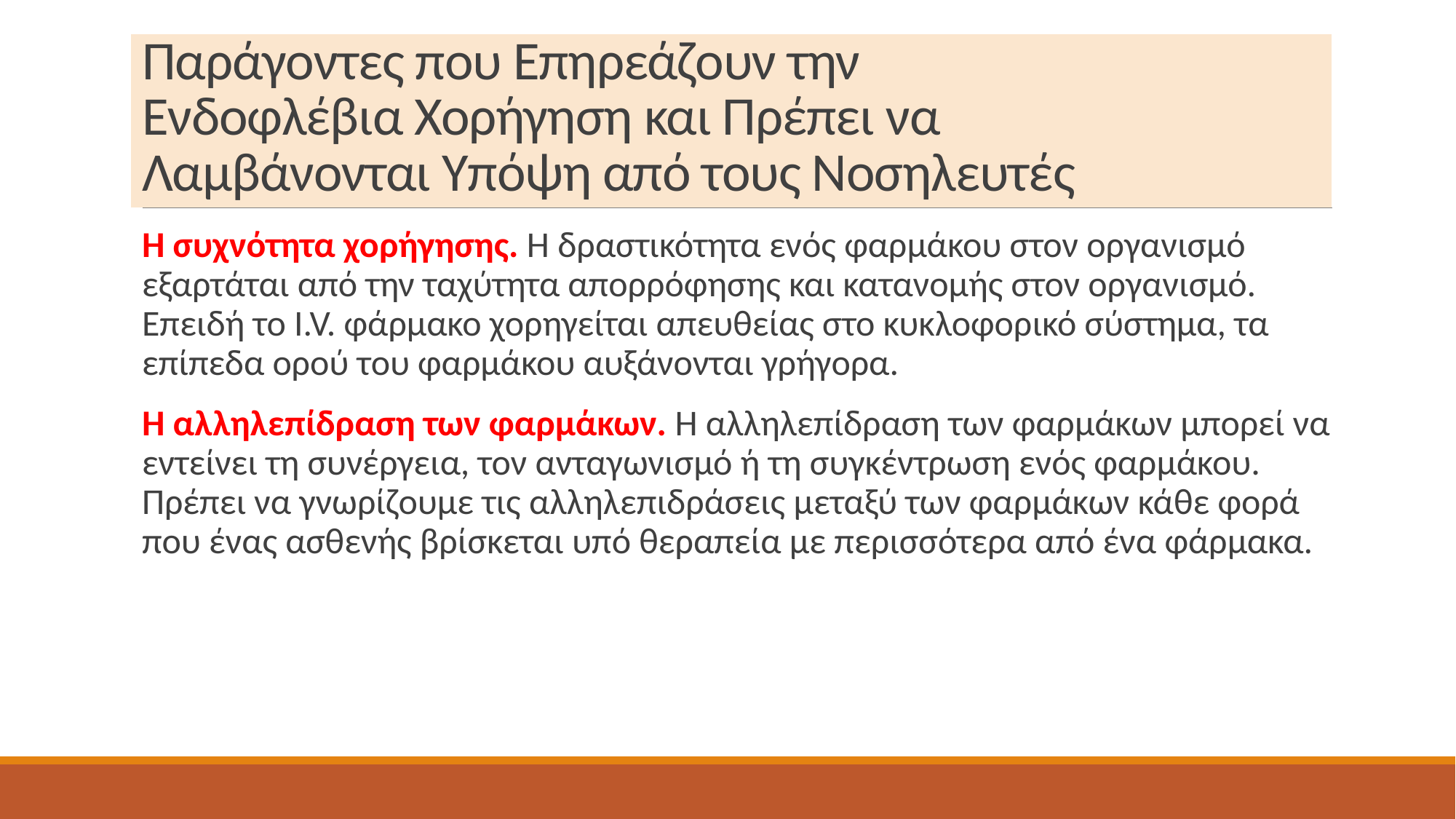

# Παράγοντες που Επηρεάζουν την Ενδοφλέβια Χορήγηση και Πρέπει να Λαμβάνονται Υπόψη από τους Νοσηλευτές
Η συχνότητα χορήγησης. Η δραστικότητα ενός φαρμάκου στον οργανισμό εξαρτάται από την ταχύτητα απορρόφησης και κατανομής στον οργανισμό. Επειδή το I.V. φάρμακο χορηγείται απευθείας στο κυκλοφορικό σύστημα, τα επίπεδα ορού του φαρμάκου αυξάνονται γρήγορα.
Η αλληλεπίδραση των φαρμάκων. Η αλληλεπίδραση των φαρμάκων μπορεί να εντείνει τη συνέργεια, τον ανταγωνισμό ή τη συγκέντρωση ενός φαρμάκου. Πρέπει να γνωρίζουμε τις αλληλεπιδράσεις μεταξύ των φαρμάκων κάθε φορά που ένας ασθενής βρίσκεται υπό θεραπεία με περισσότερα από ένα φάρμακα.